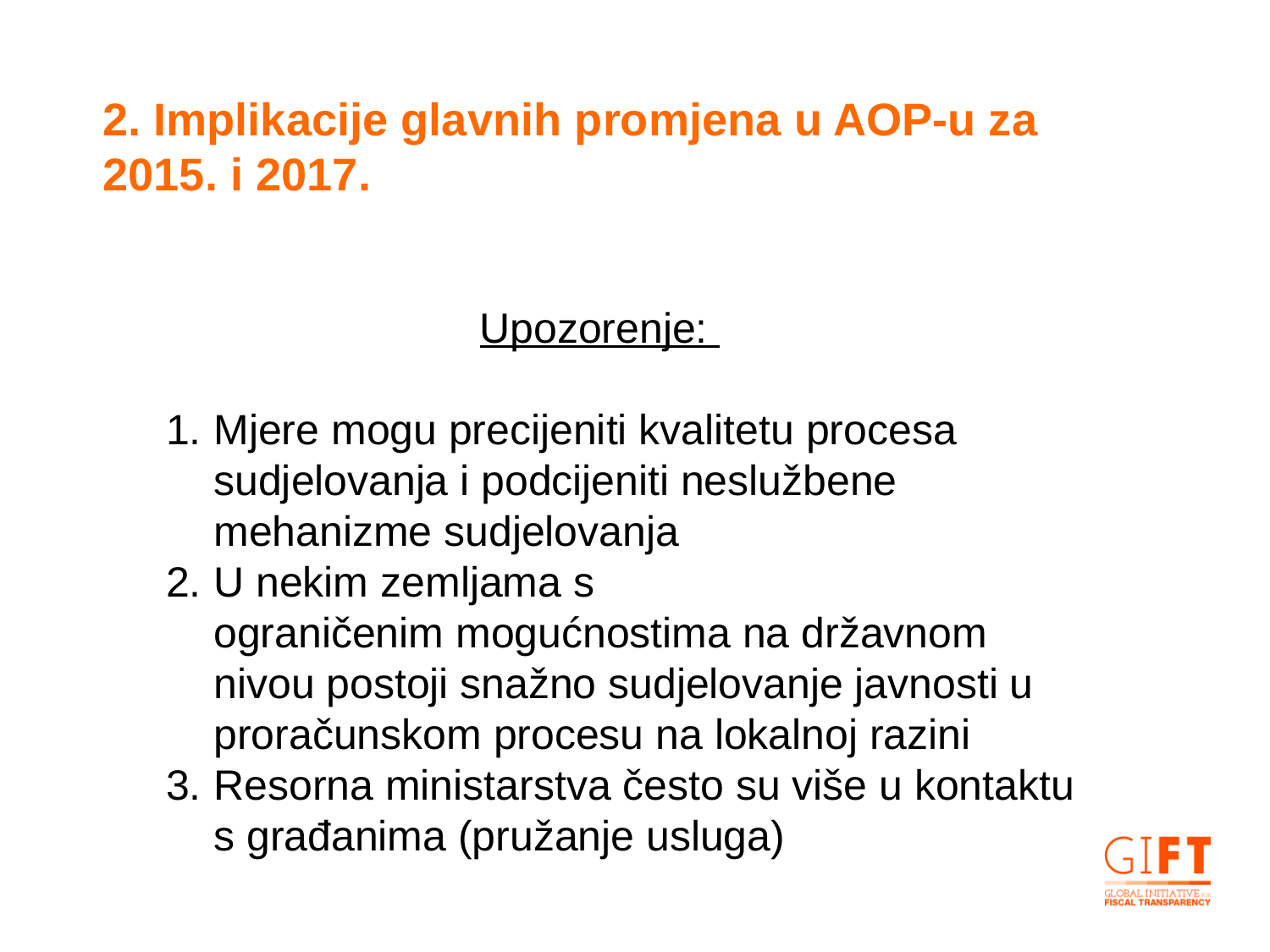

2. Implikacije glavnih promjena u AOP-u za 2015. i 2017.

Upozorenje:

Mjere mogu precijeniti kvalitetu procesa sudjelovanja i podcijeniti neslužbene mehanizme sudjelovanja
U nekim zemljama s ograničenim mogućnostima na državnom nivou postoji snažno sudjelovanje javnosti u proračunskom procesu na lokalnoj razini
Resorna ministarstva često su više u kontaktu s građanima (pružanje usluga)